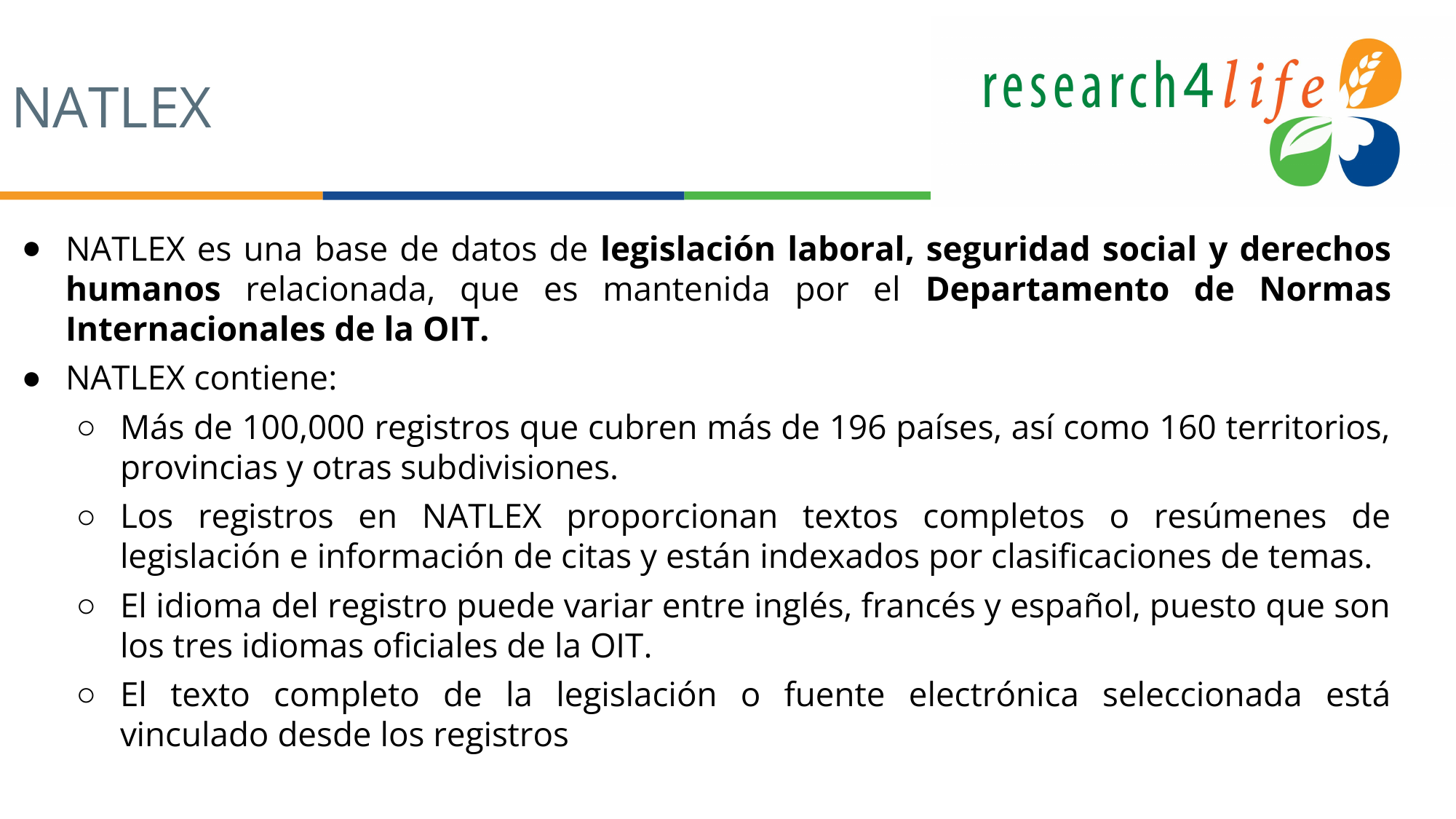

# NATLEX
NATLEX es una base de datos de legislación laboral, seguridad social y derechos humanos relacionada, que es mantenida por el Departamento de Normas Internacionales de la OIT.
NATLEX contiene:
Más de 100,000 registros que cubren más de 196 países, así como 160 territorios, provincias y otras subdivisiones.
Los registros en NATLEX proporcionan textos completos o resúmenes de legislación e información de citas y están indexados por clasificaciones de temas.
El idioma del registro puede variar entre inglés, francés y español, puesto que son los tres idiomas oficiales de la OIT.
El texto completo de la legislación o fuente electrónica seleccionada está vinculado desde los registros